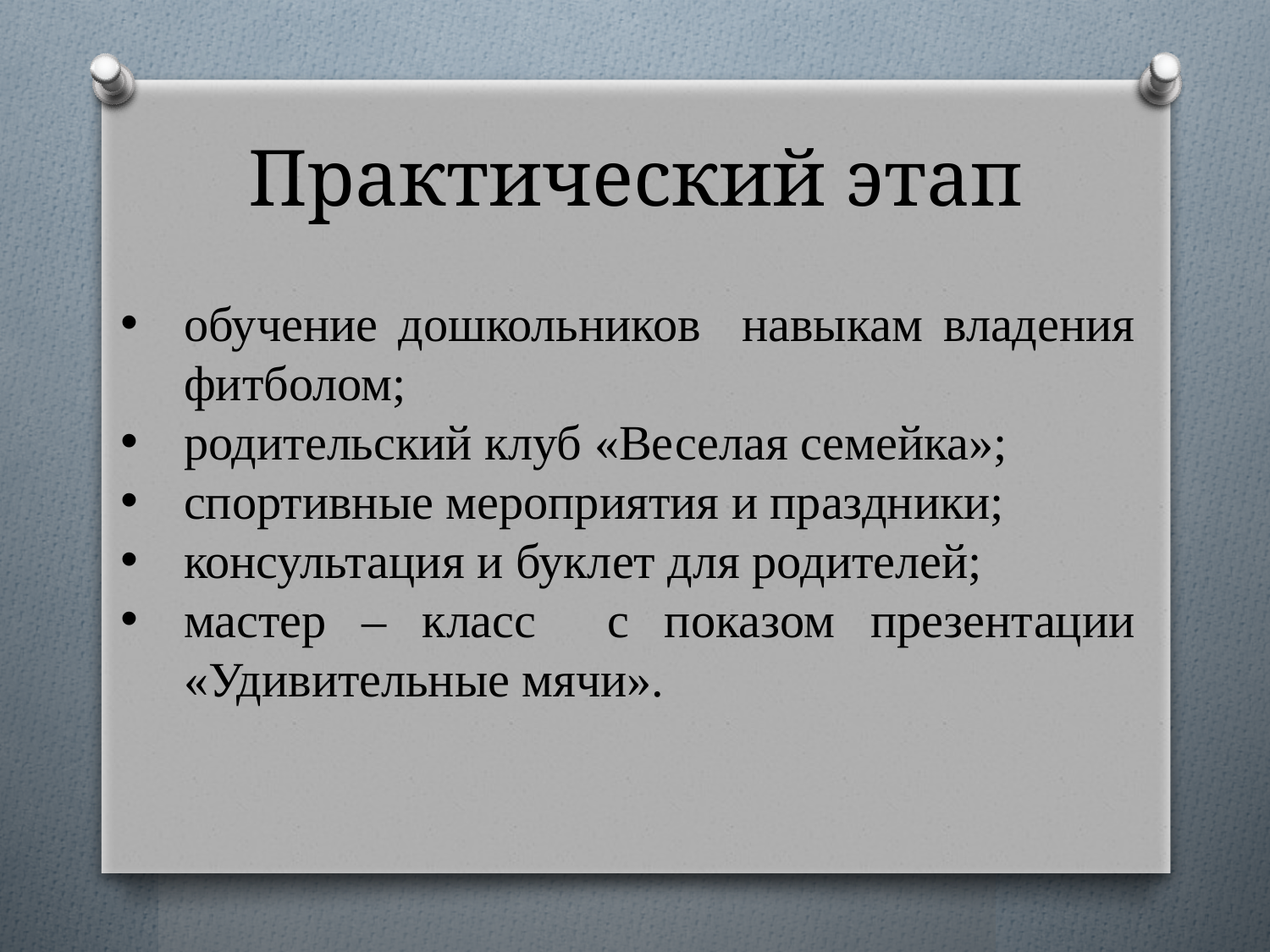

# Практический этап
обучение дошкольников  навыкам владения фитболом;
родительский клуб «Веселая семейка»;
спортивные мероприятия и праздники;
консультация и буклет для родителей;
мастер – класс  с показом презентации «Удивительные мячи».